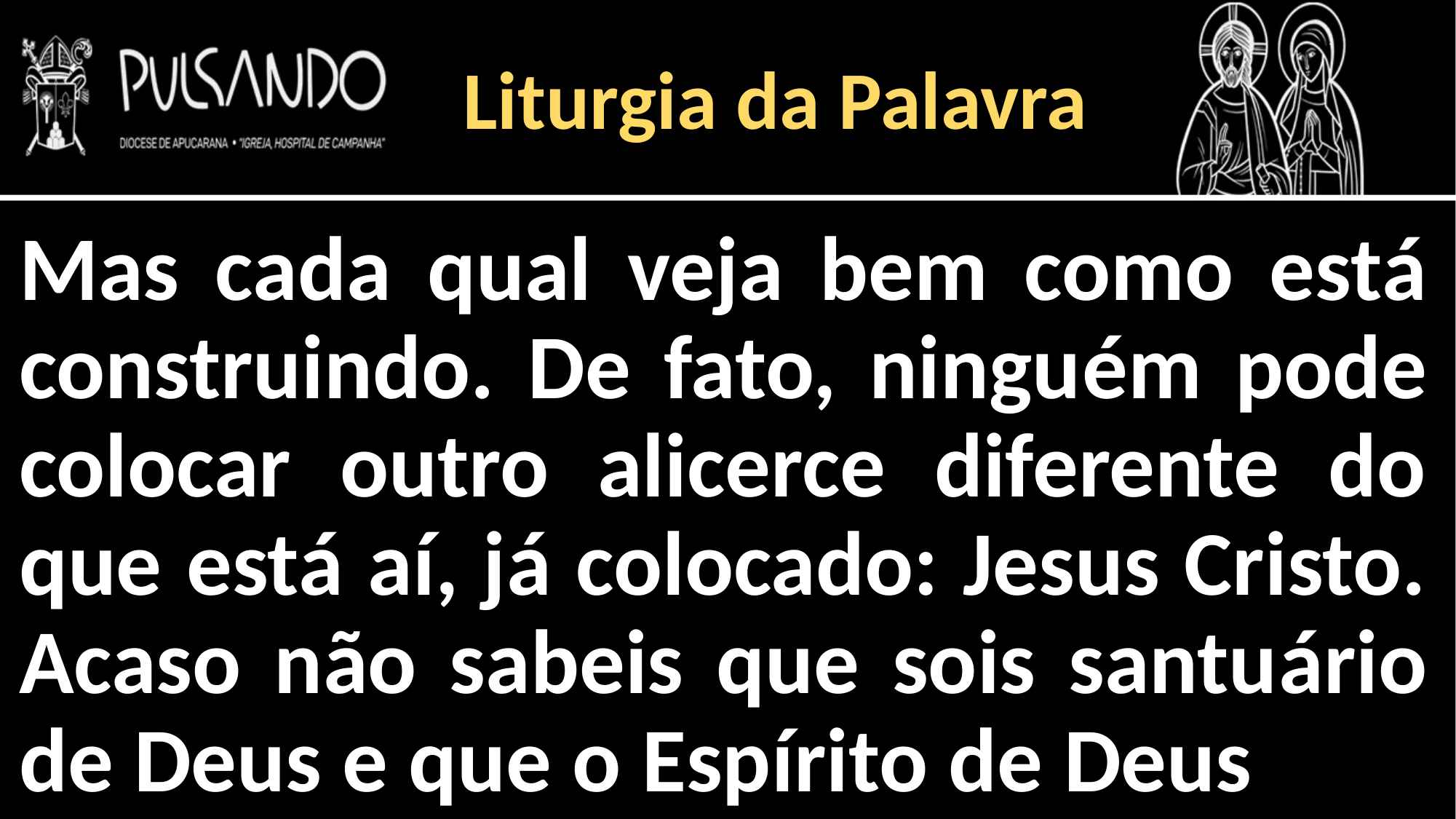

Liturgia da Palavra
Mas cada qual veja bem como está construindo. De fato, ninguém pode colocar outro alicerce diferente do que está aí, já colocado: Jesus Cristo. Acaso não sabeis que sois santuário de Deus e que o Espírito de Deus